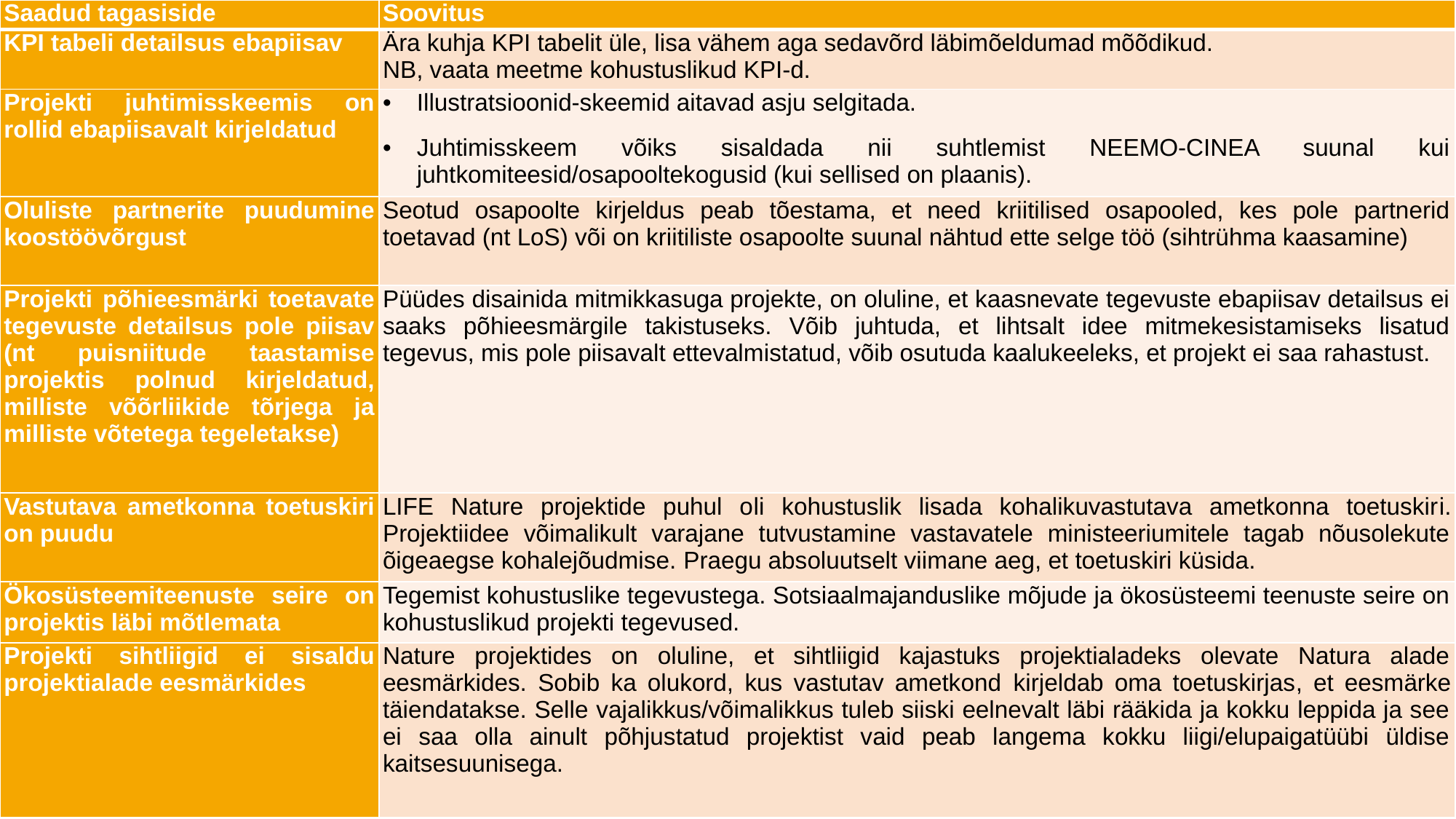

| Saadud tagasiside | Soovitus |
| --- | --- |
| KPI tabeli detailsus ebapiisav | Ära kuhja KPI tabelit üle, lisa vähem aga sedavõrd läbimõeldumad mõõdikud. NB, vaata meetme kohustuslikud KPI-d. |
| Projekti juhtimisskeemis on rollid ebapiisavalt kirjeldatud | Illustratsioonid-skeemid aitavad asju selgitada. Juhtimisskeem võiks sisaldada nii suhtlemist NEEMO-CINEA suunal kui juhtkomiteesid/osapooltekogusid (kui sellised on plaanis). |
| Oluliste partnerite puudumine koostöövõrgust | Seotud osapoolte kirjeldus peab tõestama, et need kriitilised osapooled, kes pole partnerid toetavad (nt LoS) või on kriitiliste osapoolte suunal nähtud ette selge töö (sihtrühma kaasamine) |
| Projekti põhieesmärki toetavate tegevuste detailsus pole piisav (nt puisniitude taastamise projektis polnud kirjeldatud, milliste võõrliikide tõrjega ja milliste võtetega tegeletakse) | Püüdes disainida mitmikkasuga projekte, on oluline, et kaasnevate tegevuste ebapiisav detailsus ei saaks põhieesmärgile takistuseks. Võib juhtuda, et lihtsalt idee mitmekesistamiseks lisatud tegevus, mis pole piisavalt ettevalmistatud, võib osutuda kaalukeeleks, et projekt ei saa rahastust. |
| Vastutava ametkonna toetuskiri on puudu | LIFE Nature projektide puhul oli kohustuslik lisada kohalikuvastutava ametkonna toetuskiri. Projektiidee võimalikult varajane tutvustamine vastavatele ministeeriumitele tagab nõusolekute õigeaegse kohalejõudmise. Praegu absoluutselt viimane aeg, et toetuskiri küsida. |
| Ökosüsteemiteenuste seire on projektis läbi mõtlemata | Tegemist kohustuslike tegevustega. Sotsiaalmajanduslike mõjude ja ökosüsteemi teenuste seire on kohustuslikud projekti tegevused. |
| Projekti sihtliigid ei sisaldu projektialade eesmärkides | Nature projektides on oluline, et sihtliigid kajastuks projektialadeks olevate Natura alade eesmärkides. Sobib ka olukord, kus vastutav ametkond kirjeldab oma toetuskirjas, et eesmärke täiendatakse. Selle vajalikkus/võimalikkus tuleb siiski eelnevalt läbi rääkida ja kokku leppida ja see ei saa olla ainult põhjustatud projektist vaid peab langema kokku liigi/elupaigatüübi üldise kaitsesuunisega. |